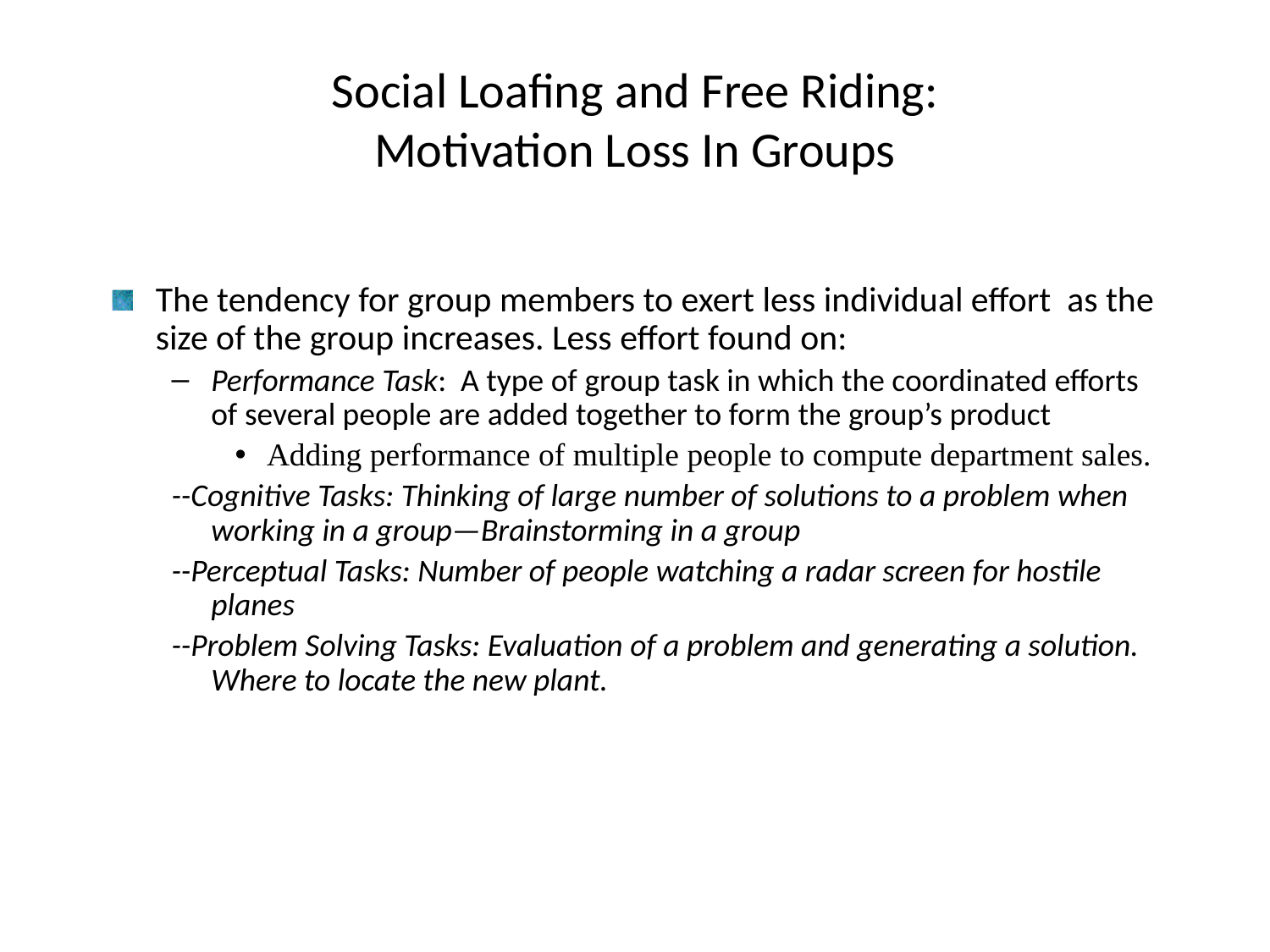

# Social Loafing and Free Riding: Motivation Loss In Groups
The tendency for group members to exert less individual effort  as the size of the group increases. Less effort found on:
Performance Task:  A type of group task in which the coordinated efforts of several people are added together to form the group’s product
Adding performance of multiple people to compute department sales.
--Cognitive Tasks: Thinking of large number of solutions to a problem when working in a group—Brainstorming in a group
--Perceptual Tasks: Number of people watching a radar screen for hostile planes
--Problem Solving Tasks: Evaluation of a problem and generating a solution. Where to locate the new plant.